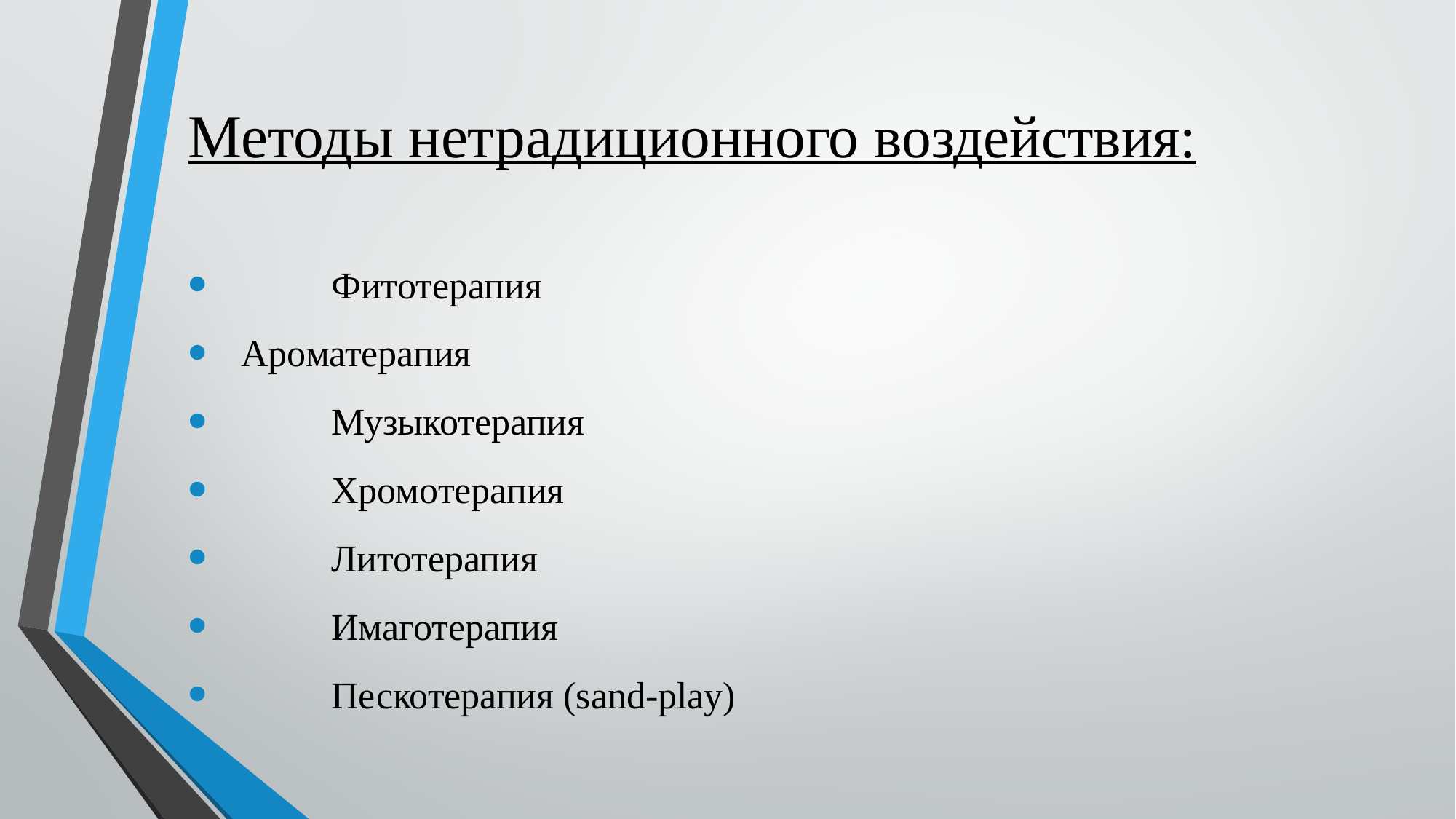

# Методы нетрадиционного воздействия:
	Фитотерапия
  Ароматерапия
	Музыкотерапия
	Хромотерапия
	Литотерапия
 	Имаготерапия
	Пескотерапия (sand-play)